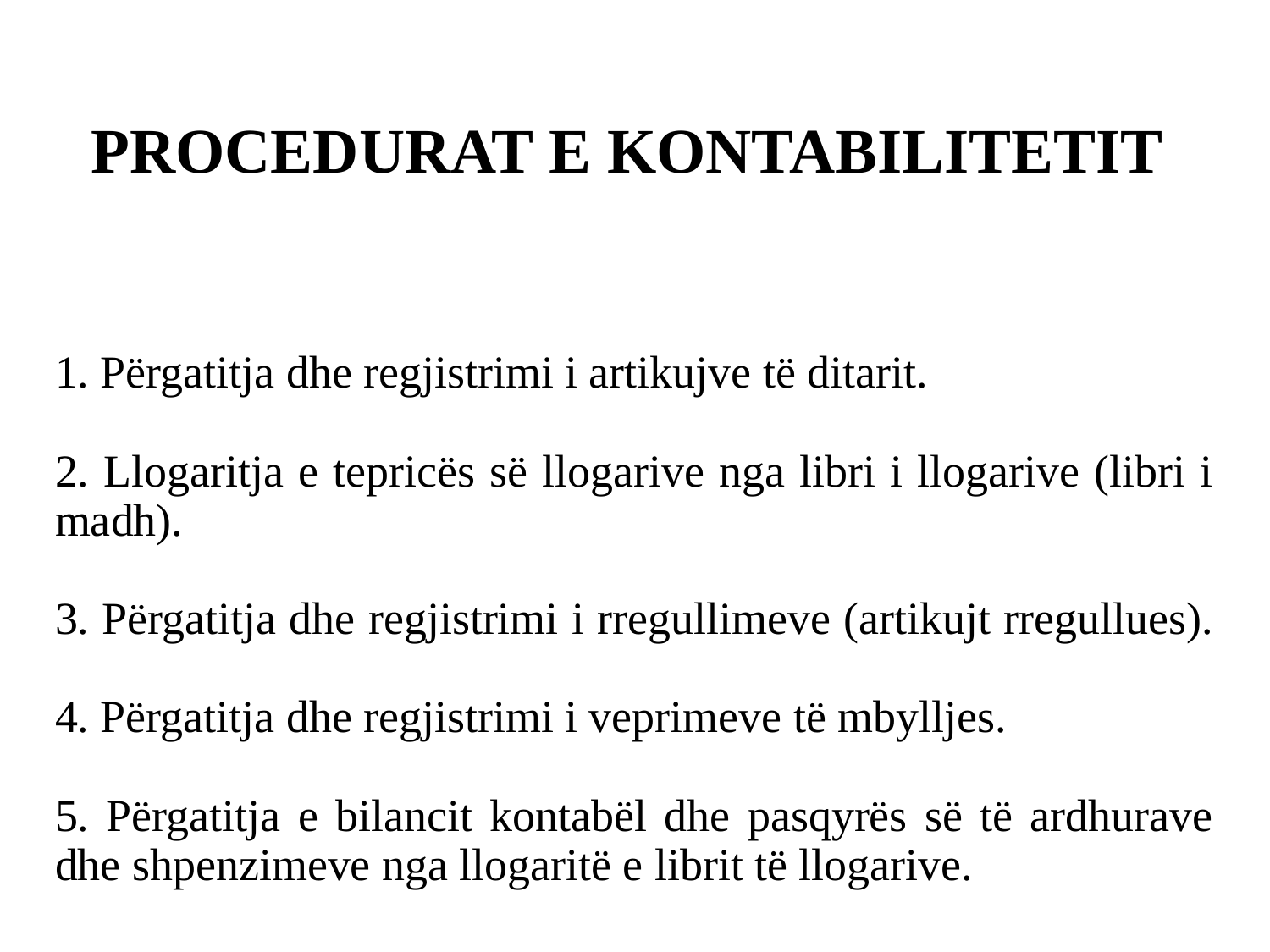

# PROCEDURAT E KONTABILITETIT

1. Përgatitja dhe regjistrimi i artikujve të ditarit.

2. Llogaritja e tepricës së llogarive nga libri i llogarive (libri i madh).

3. Përgatitja dhe regjistrimi i rregullimeve (artikujt rregullues).

4. Përgatitja dhe regjistrimi i veprimeve të mbylljes.

5. Përgatitja e bilancit kontabël dhe pasqyrës së të ardhurave dhe shpenzimeve nga llogaritë e librit të llogarive.